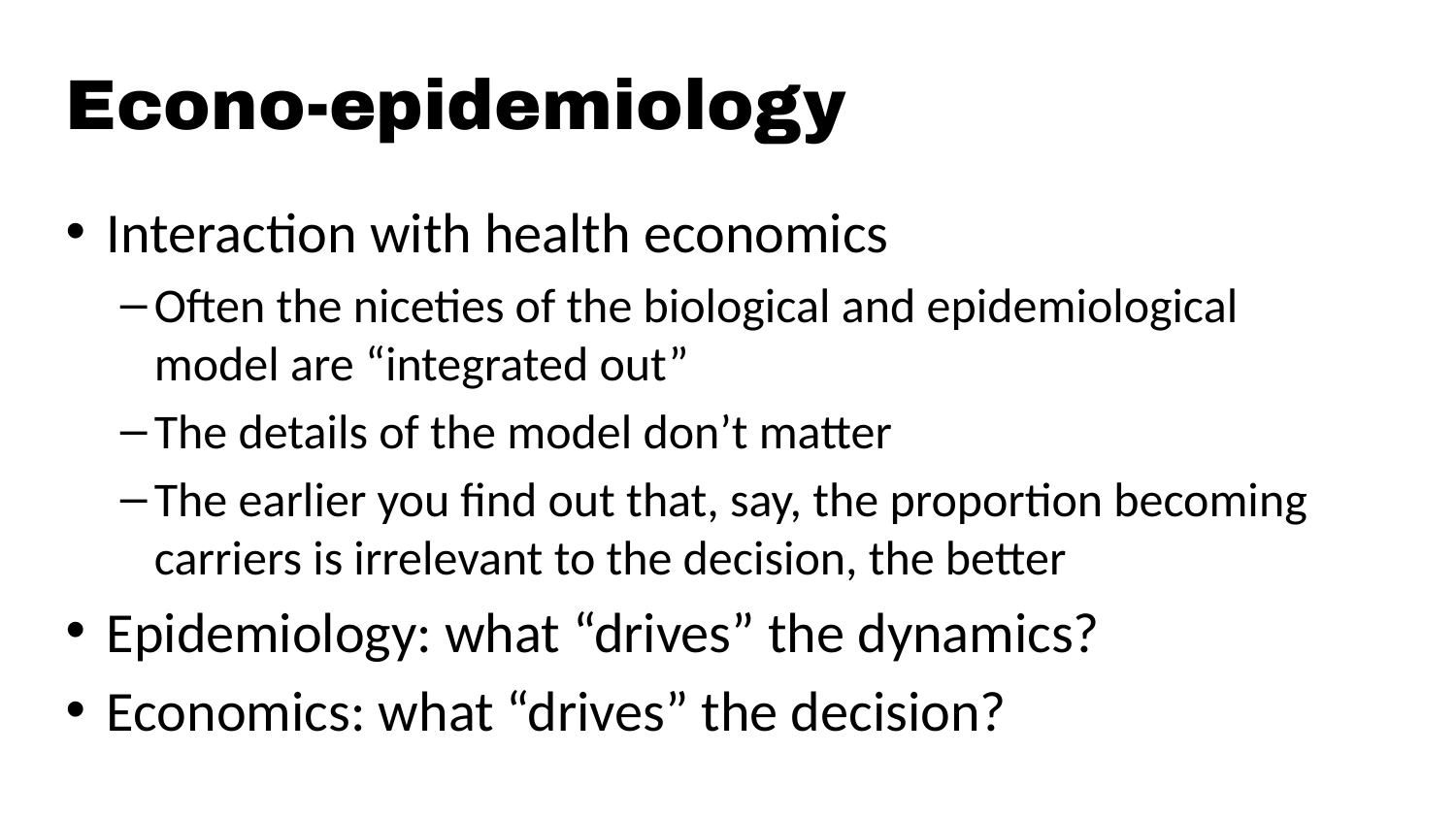

# Econo-epidemiology
Interaction with health economics
Often the niceties of the biological and epidemiological model are “integrated out”
The details of the model don’t matter
The earlier you find out that, say, the proportion becoming carriers is irrelevant to the decision, the better
Epidemiology: what “drives” the dynamics?
Economics: what “drives” the decision?